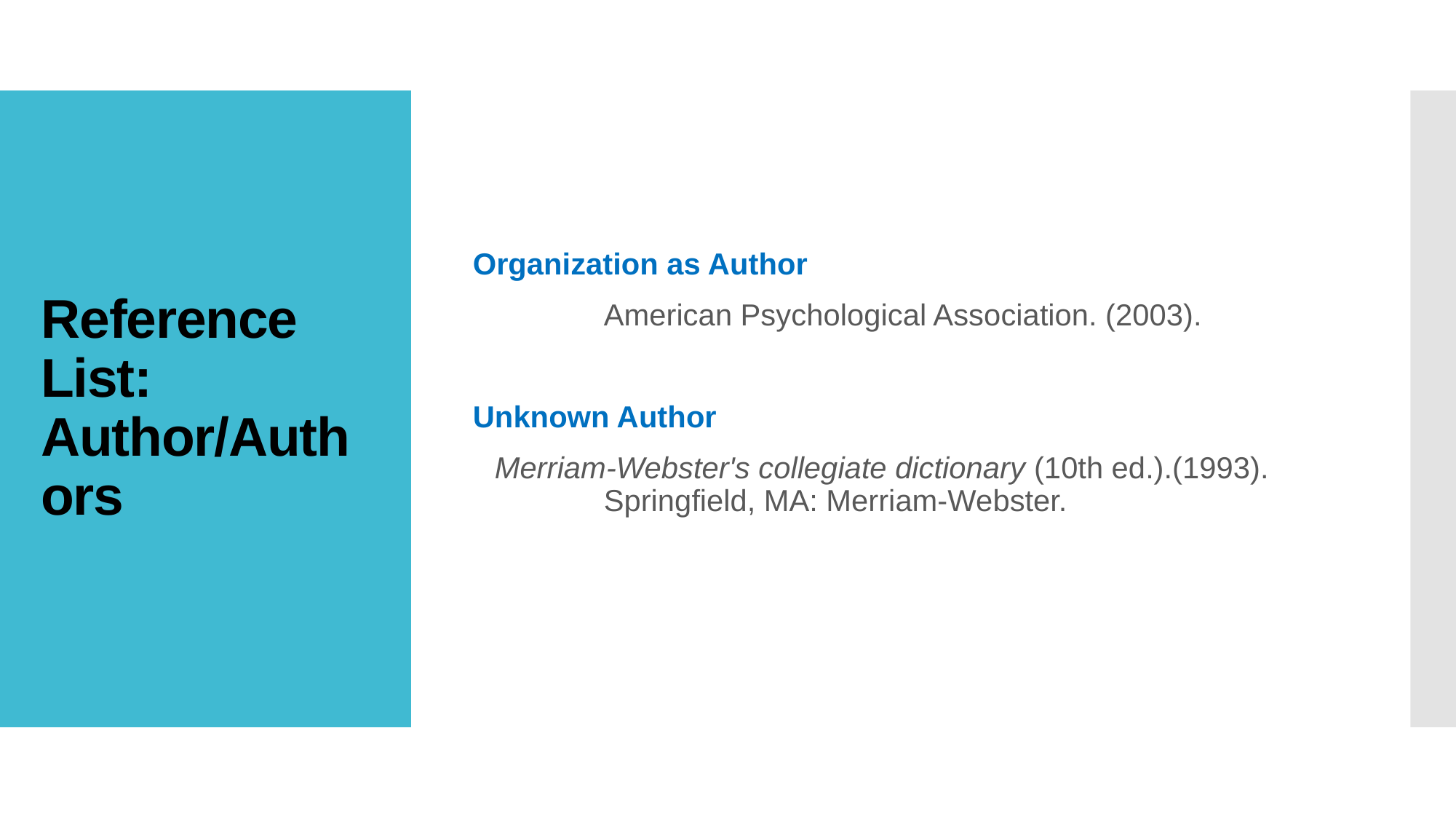

Organization as Author
		American Psychological Association. (2003).

Unknown Author
	Merriam-Webster's collegiate dictionary (10th ed.).(1993). 	Springfield, MA: Merriam-Webster.

# Reference List: Author/Authors